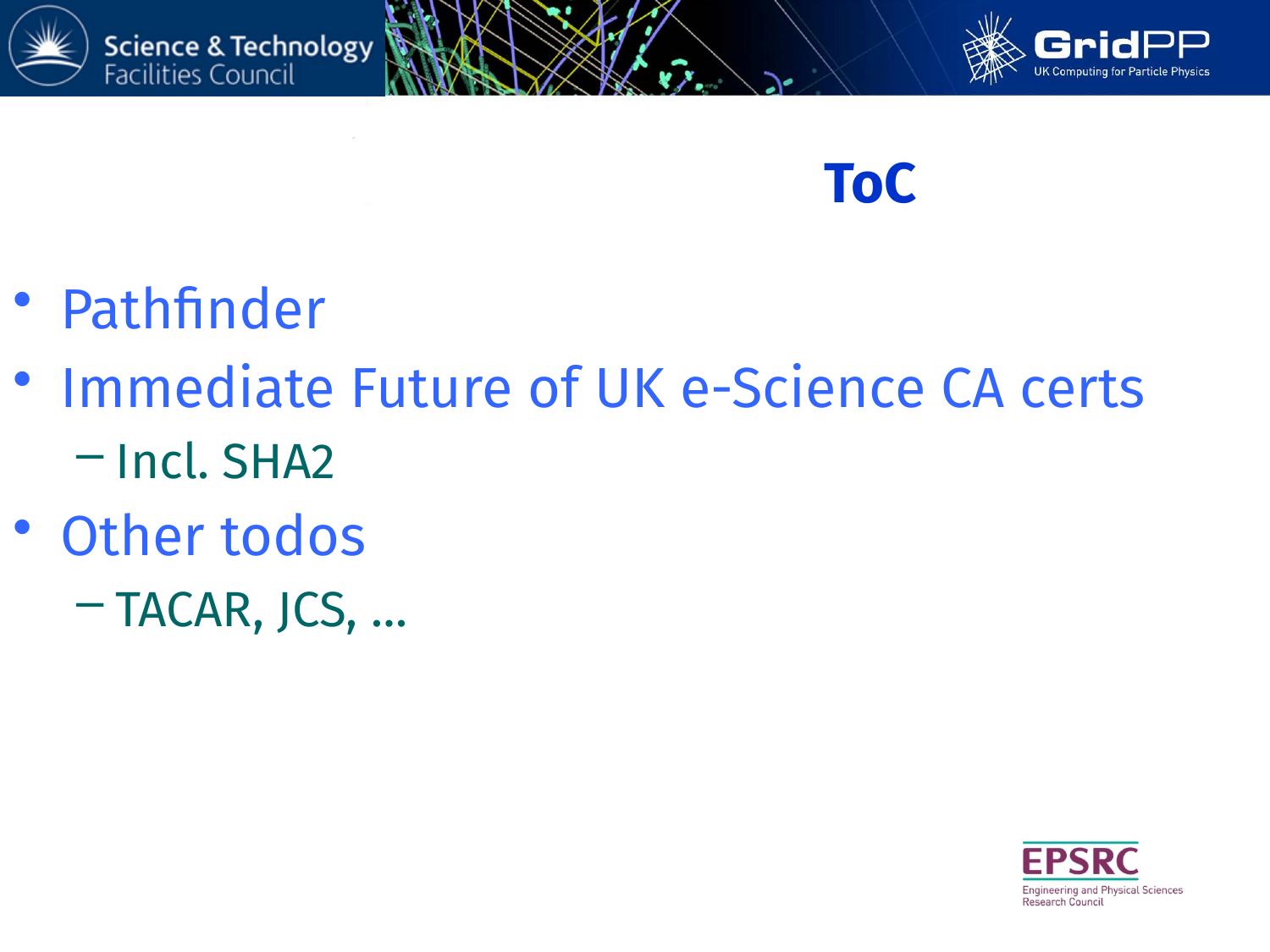

# ToC
Pathfinder
Immediate Future of UK e-Science CA certs
Incl. SHA2
Other todos
TACAR, JCS, …